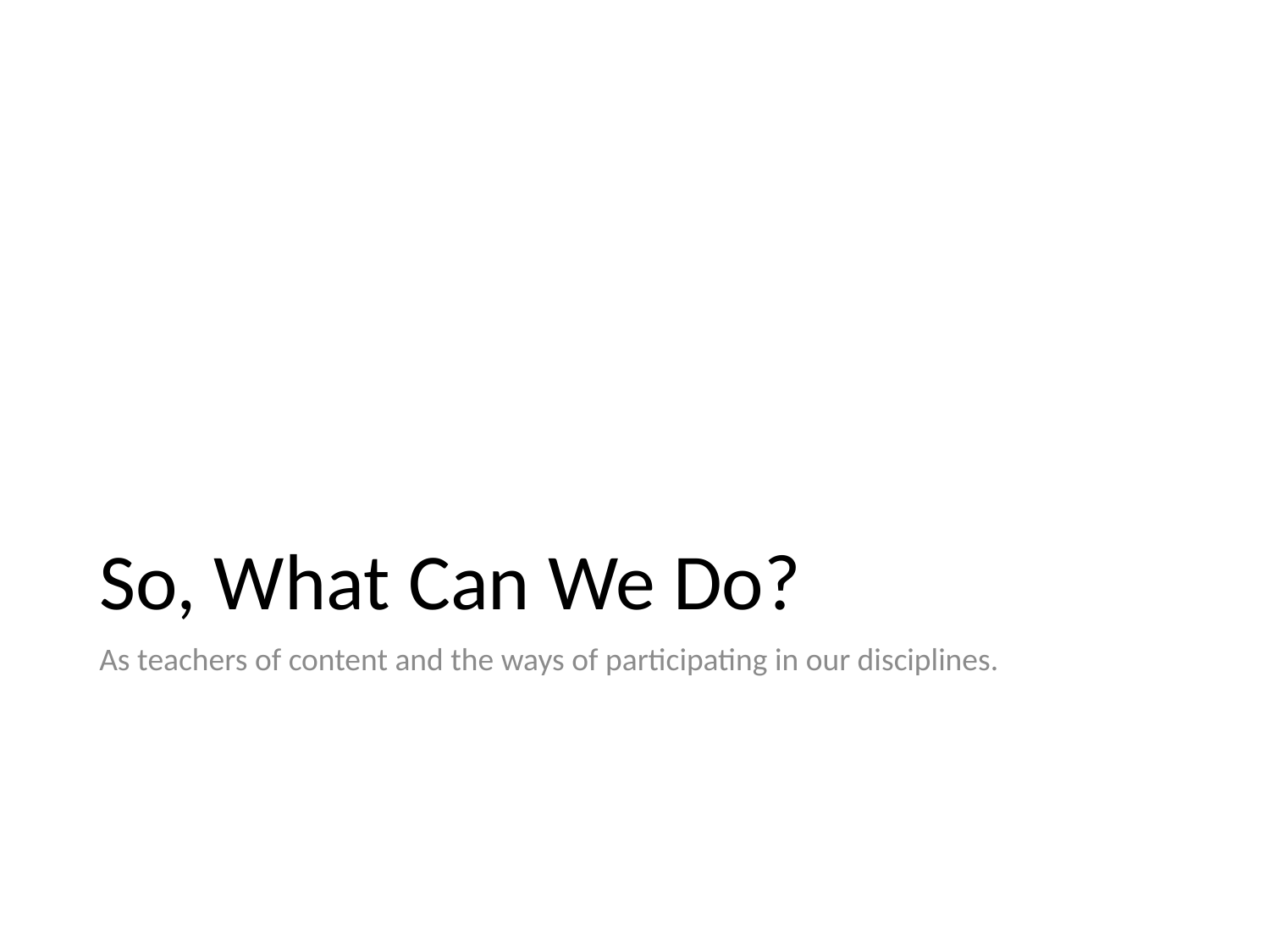

# So, What Can We Do?
As teachers of content and the ways of participating in our disciplines.